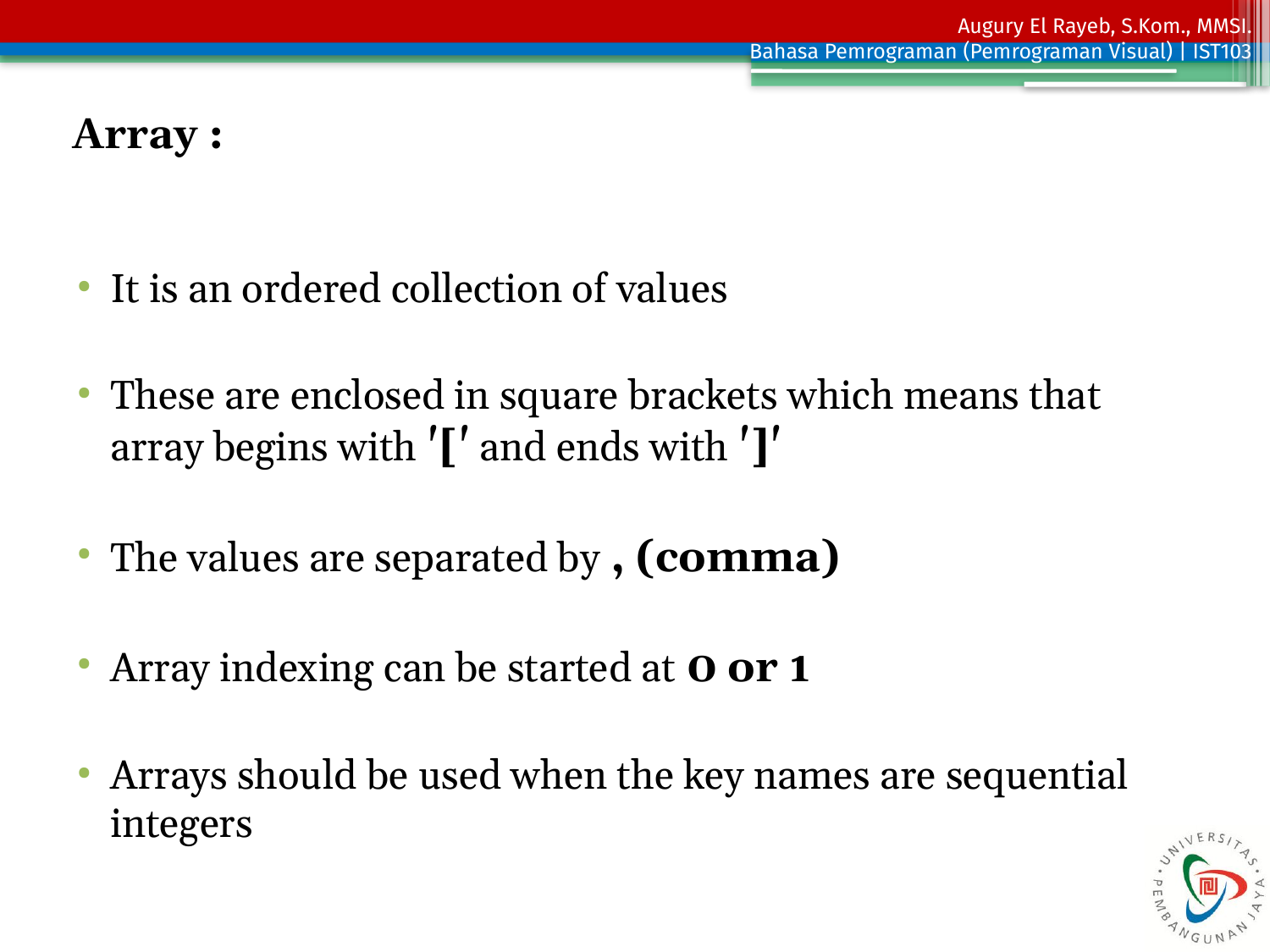

Array :
It is an ordered collection of values

These are enclosed in square brackets which means that array begins with '[' and ends with ']'

The values are separated by , (comma)

Array indexing can be started at 0 or 1

Arrays should be used when the key names are sequential integers